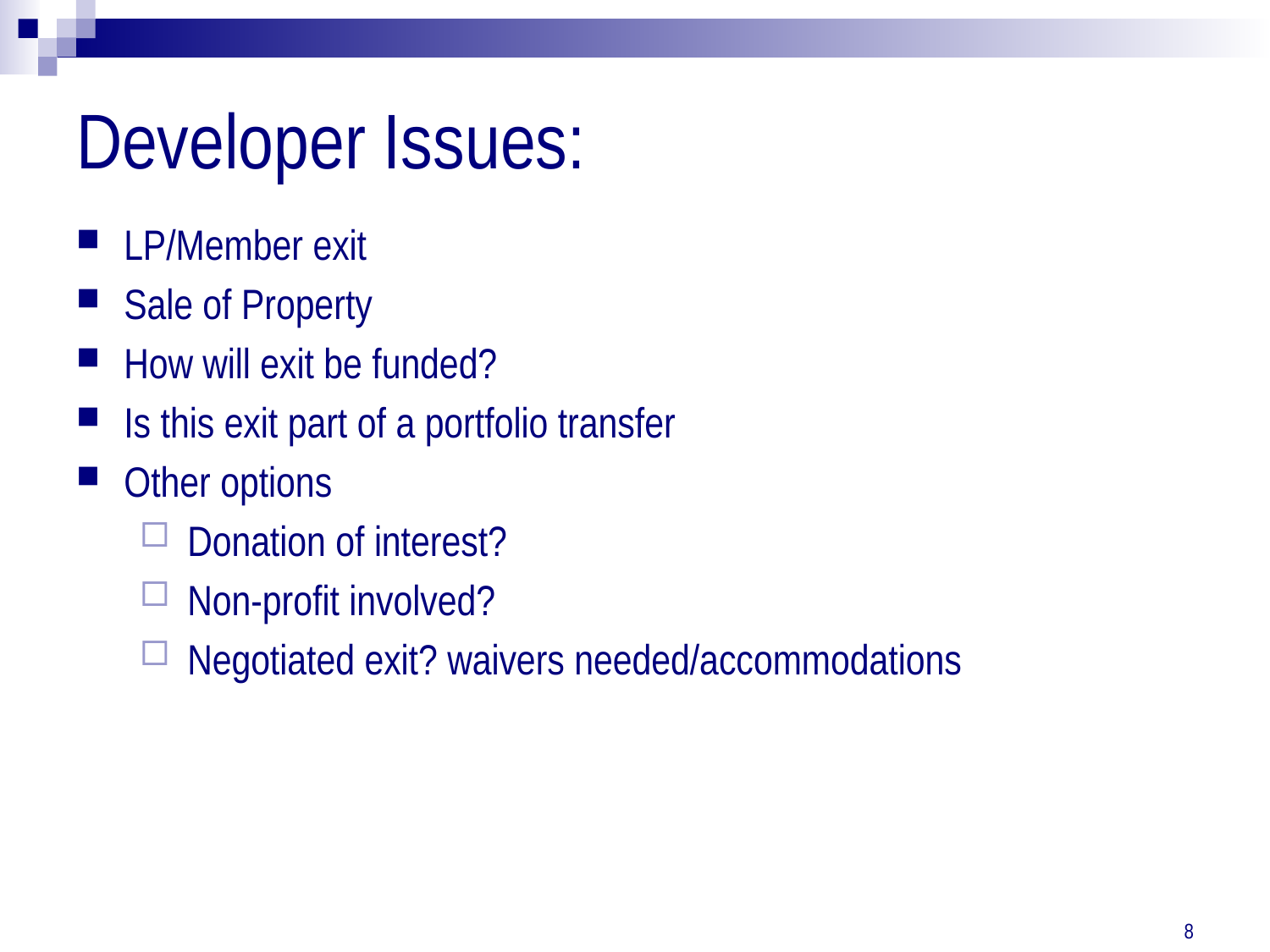

# Developer Issues:
LP/Member exit
Sale of Property
How will exit be funded?
Is this exit part of a portfolio transfer
Other options
Donation of interest?
Non-profit involved?
Negotiated exit? waivers needed/accommodations

8